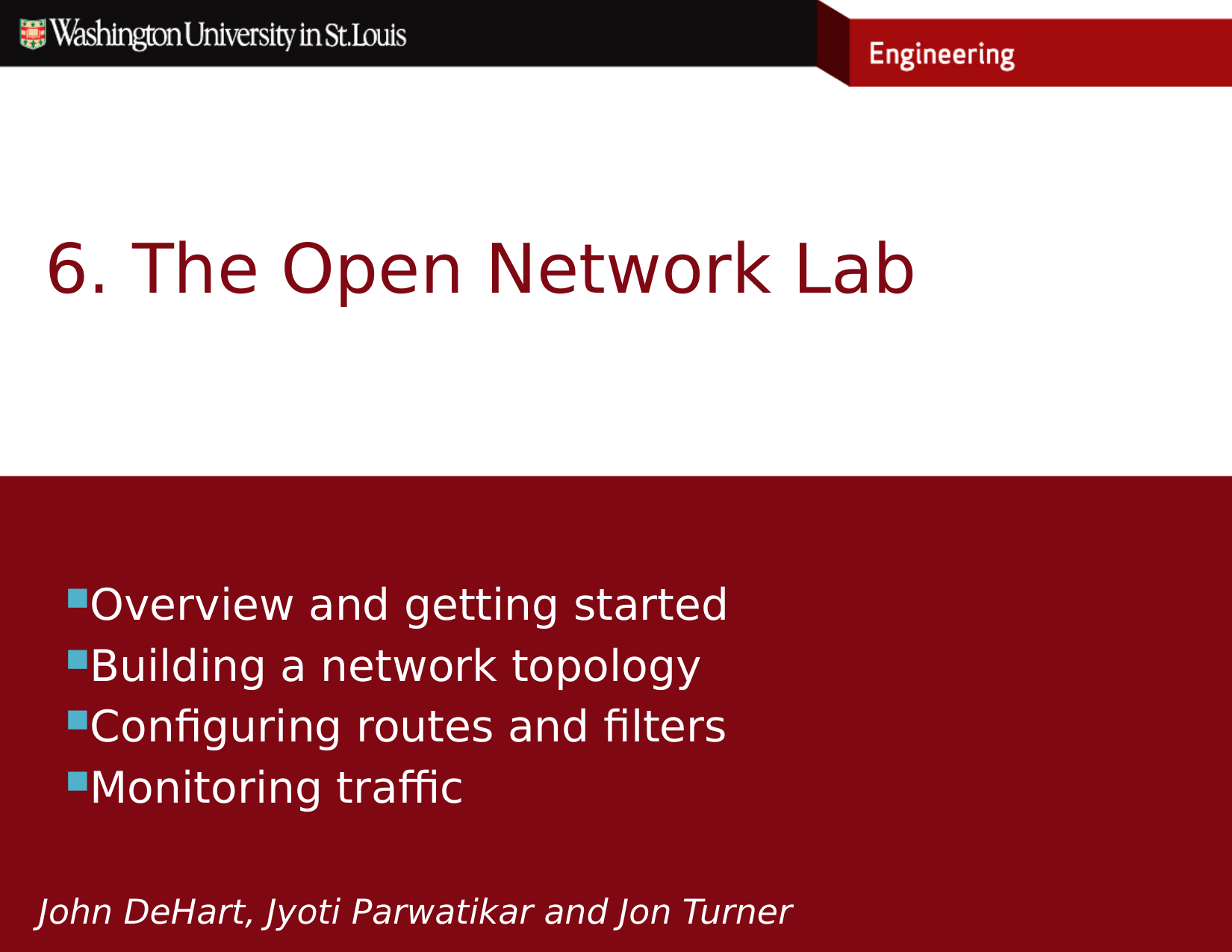

# 6. The Open Network Lab
Overview and getting started
Building a network topology
Configuring routes and filters
Monitoring traffic

John DeHart, Jyoti Parwatikar and Jon Turner